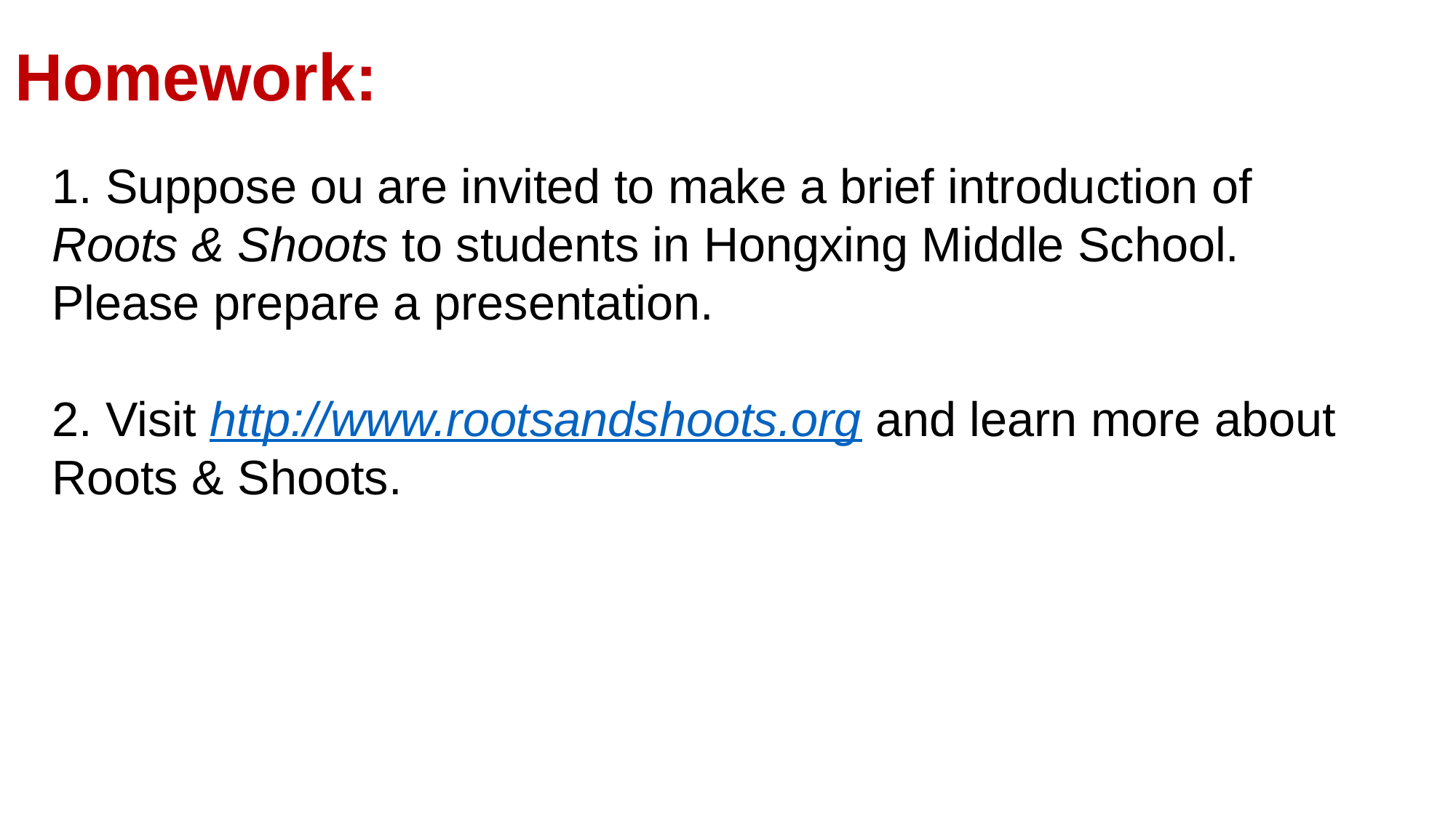

# Homework:
1. Suppose ou are invited to make a brief introduction of Roots & Shoots to students in Hongxing Middle School. Please prepare a presentation.

2. Visit http://www.rootsandshoots.org and learn more about
Roots & Shoots.